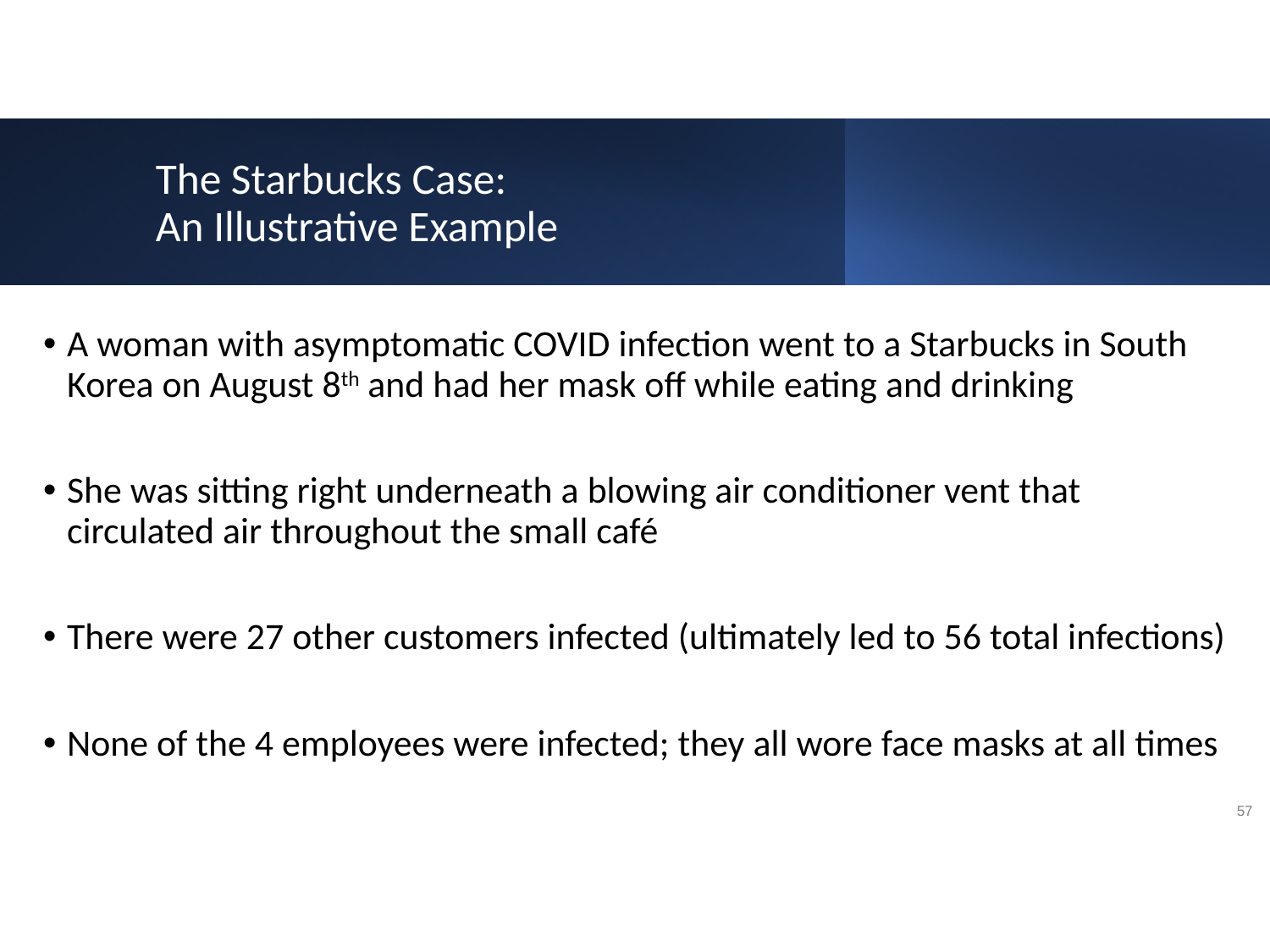

# The Starbucks Case: An Illustrative Example
A woman with asymptomatic COVID infection went to a Starbucks in South Korea on August 8th and had her mask off while eating and drinking

She was sitting right underneath a blowing air conditioner vent that circulated air throughout the small café

There were 27 other customers infected (ultimately led to 56 total infections)

None of the 4 employees were infected; they all wore face masks at all times

57